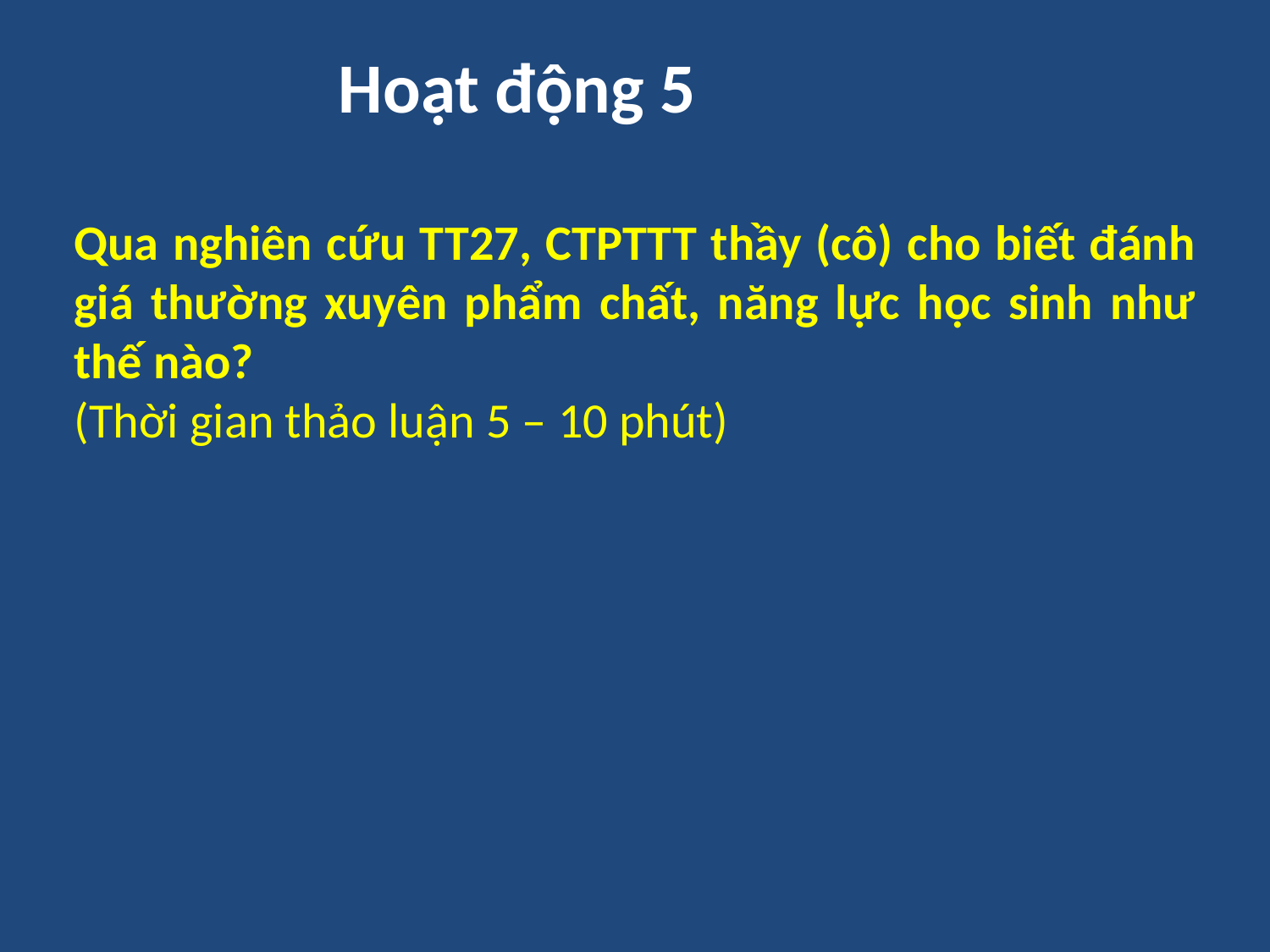

# Hoạt động 5
Qua nghiên cứu TT27, CTPTTT thầy (cô) cho biết đánh giá thường xuyên phẩm chất, năng lực học sinh như thế nào?
(Thời gian thảo luận 5 – 10 phút)